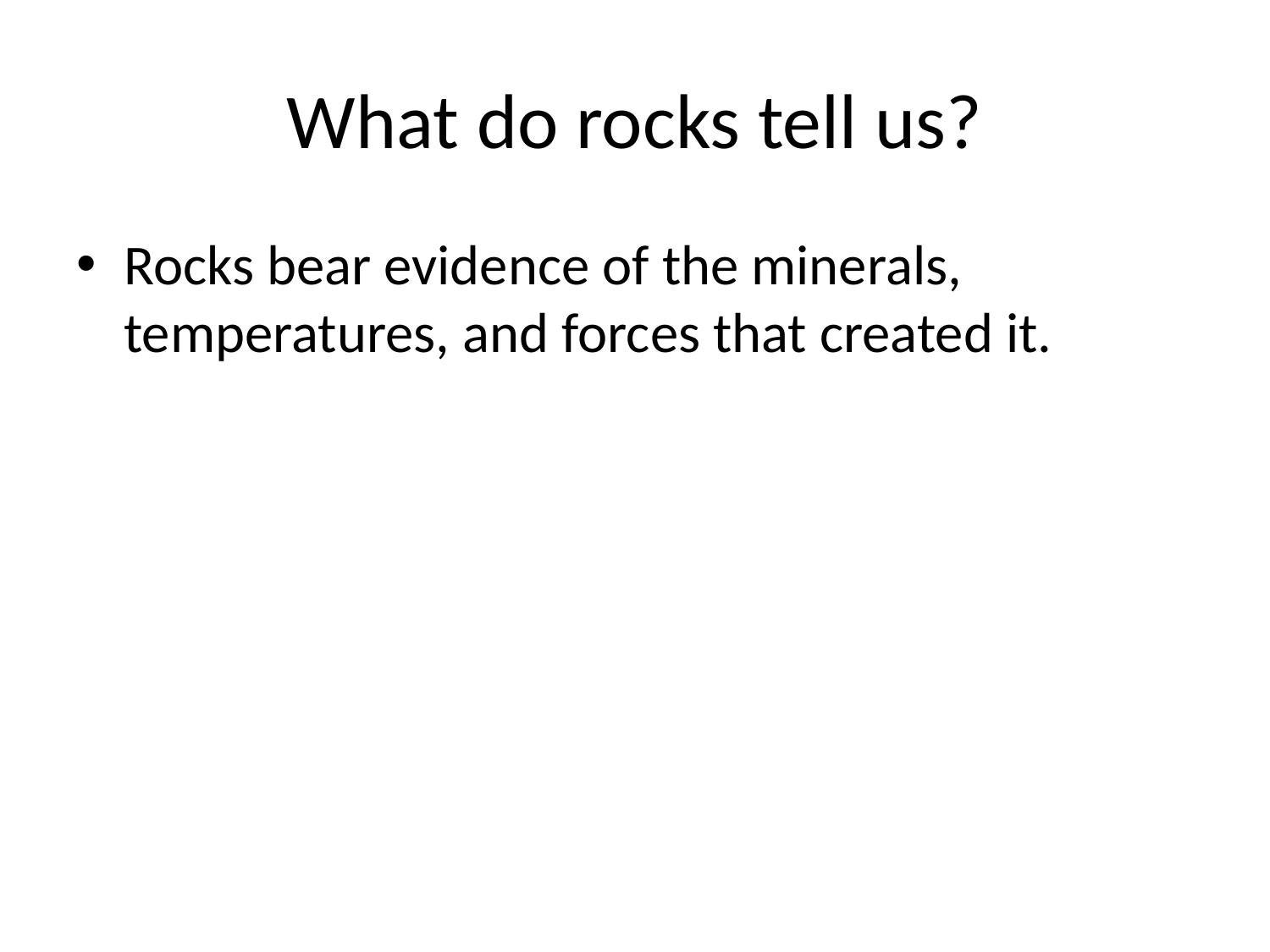

# What do rocks tell us?
Rocks bear evidence of the minerals, temperatures, and forces that created it.